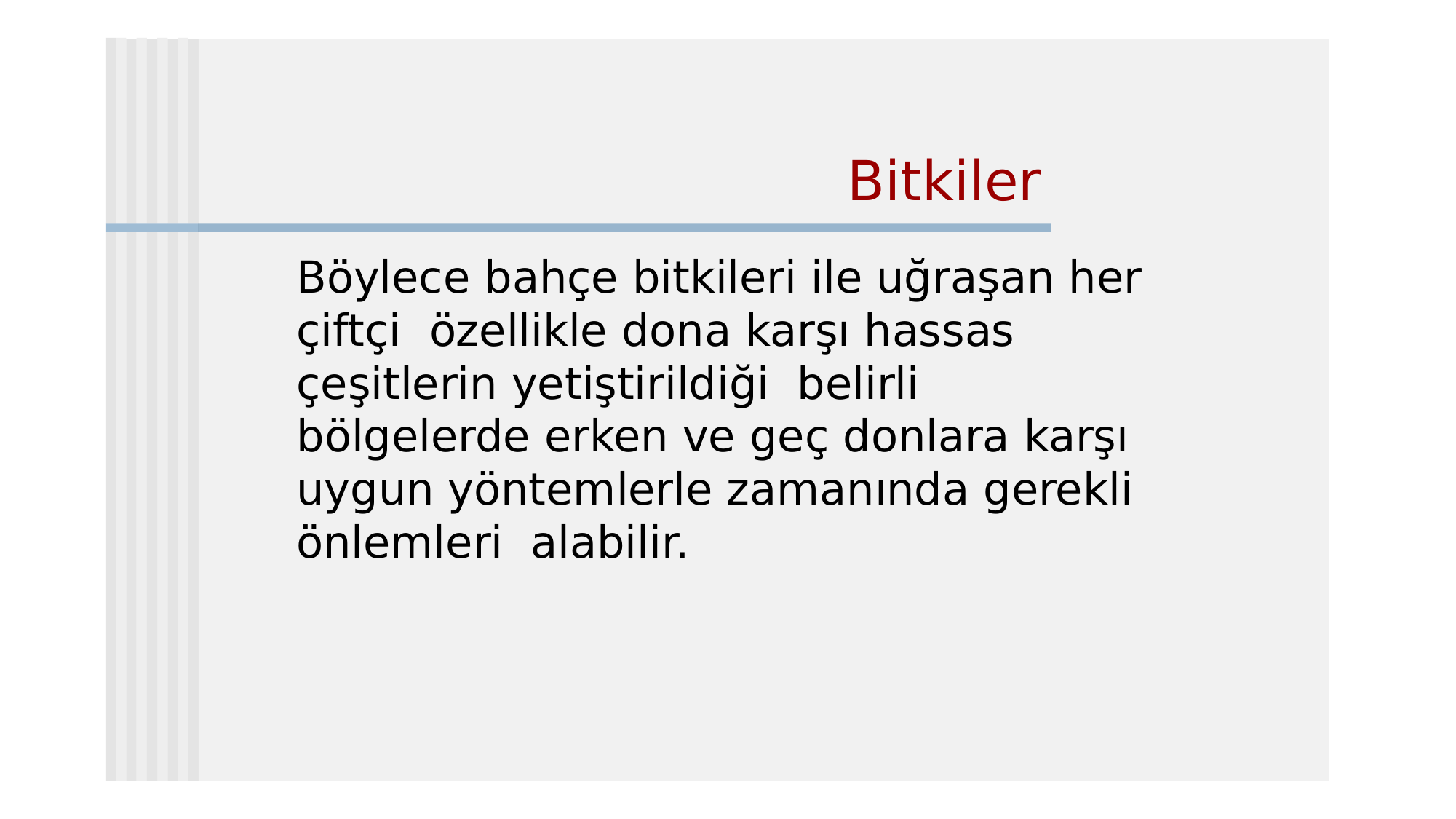

# Bitkiler
Böylece bahçe bitkileri ile uğraşan her çiftçi  özellikle dona karşı hassas çeşitlerin yetiştirildiği  belirli bölgelerde erken ve geç donlara karşı  uygun yöntemlerle zamanında gerekli önlemleri  alabilir.